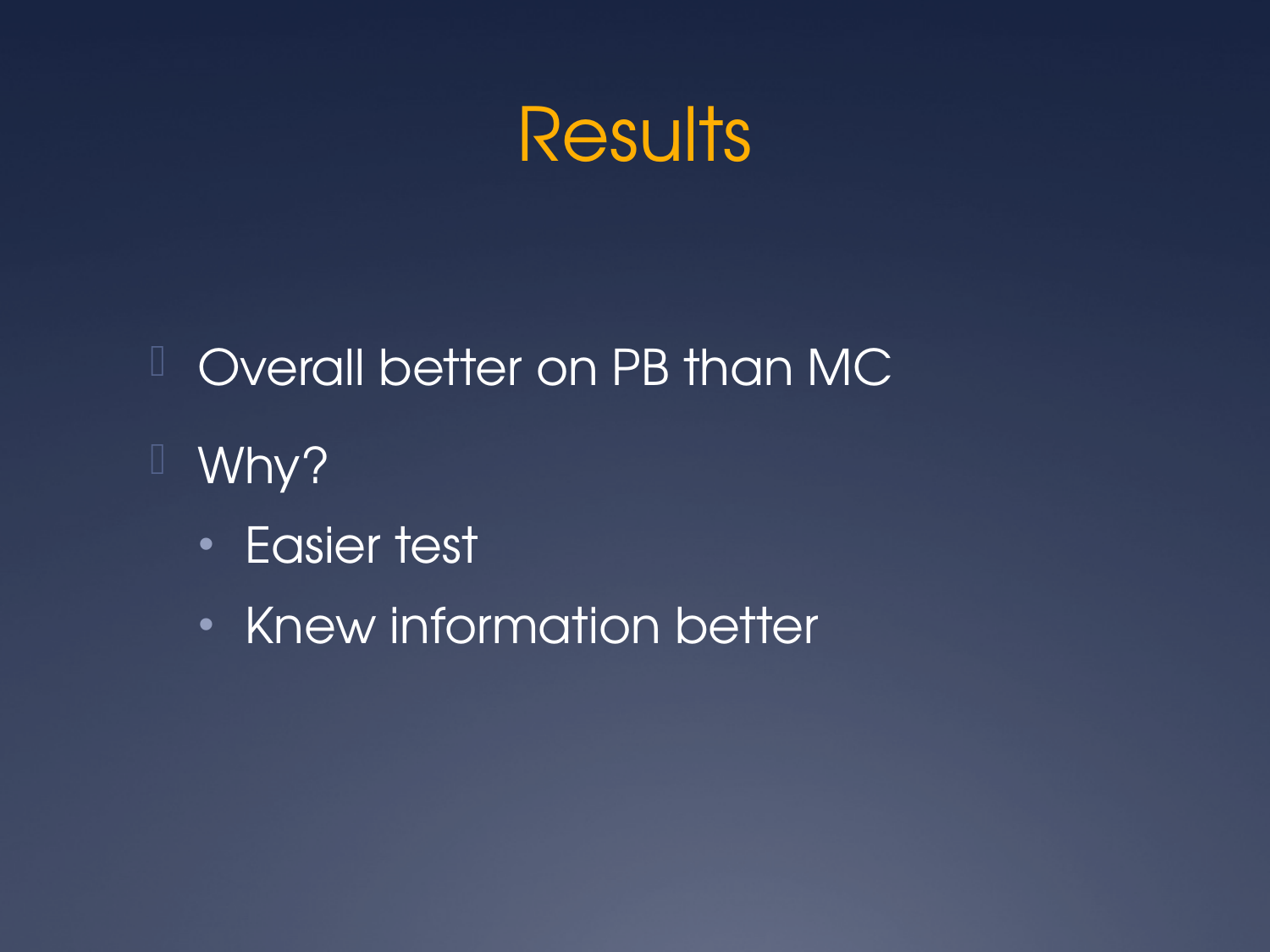

# Results
Overall better on PB than MC
Why?
Easier test
Knew information better